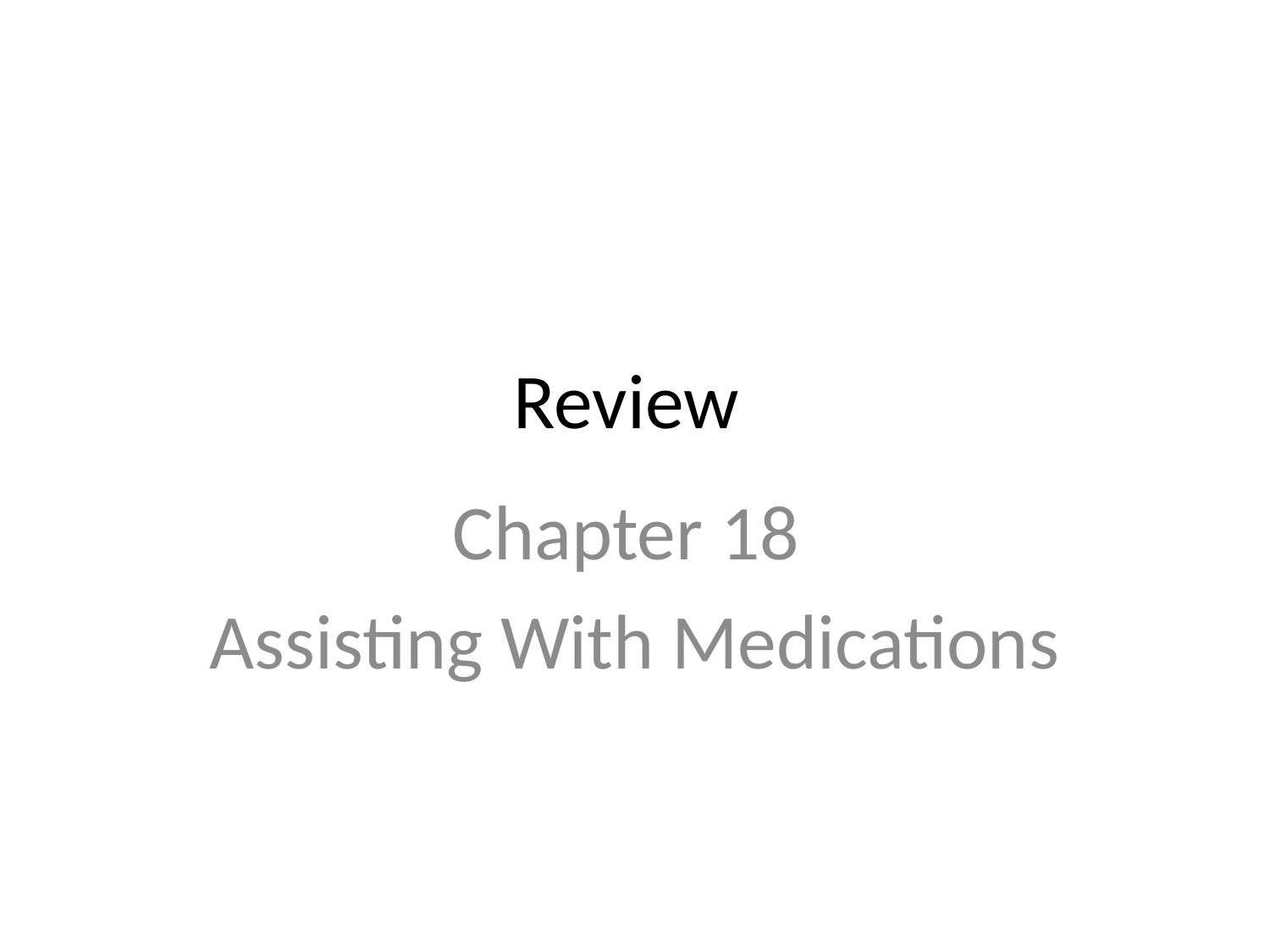

# Review
Chapter 18
Assisting With Medications